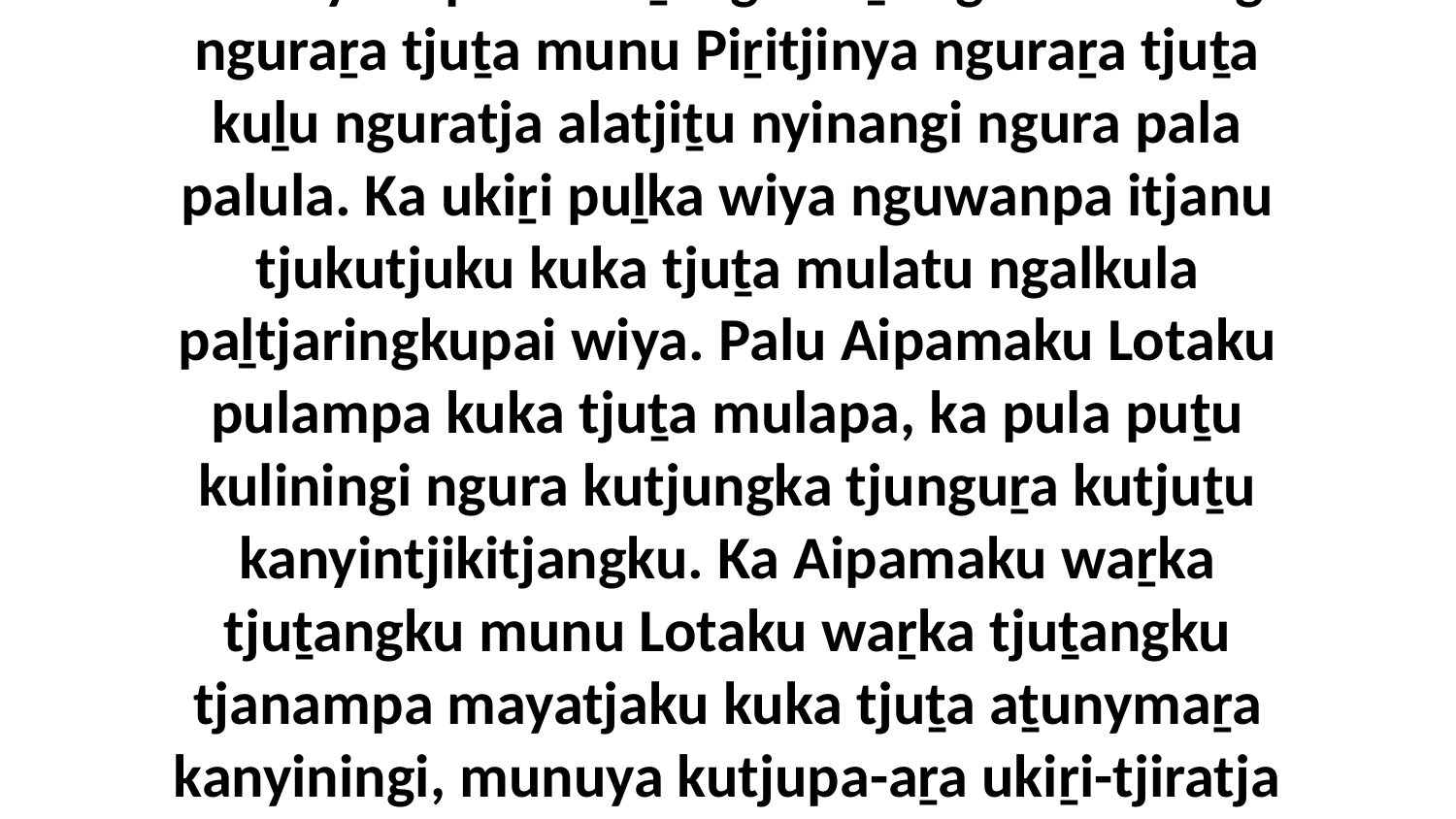

6-7 Ka nyara palula-aṟangka aṉangu Kainannga nguraṟa tjuṯa munu Piṟitjinya nguraṟa tjuṯa kuḻu nguratja alatjiṯu nyinangi ngura pala palula. Ka ukiṟi puḻka wiya nguwanpa itjanu tjukutjuku kuka tjuṯa mulatu ngalkula paḻtjaringkupai wiya. Palu Aipamaku Lotaku pulampa kuka tjuṯa mulapa, ka pula puṯu kuliningi ngura kutjungka tjunguṟa kutjuṯu kanyintjikitjangku. Ka Aipamaku waṟka tjuṯangku munu Lotaku waṟka tjuṯangku tjanampa mayatjaku kuka tjuṯa aṯunymaṟa kanyiningi, munuya kutjupa-aṟa ukiṟi-tjiratja ngaparku wangkara pikaringkupai.